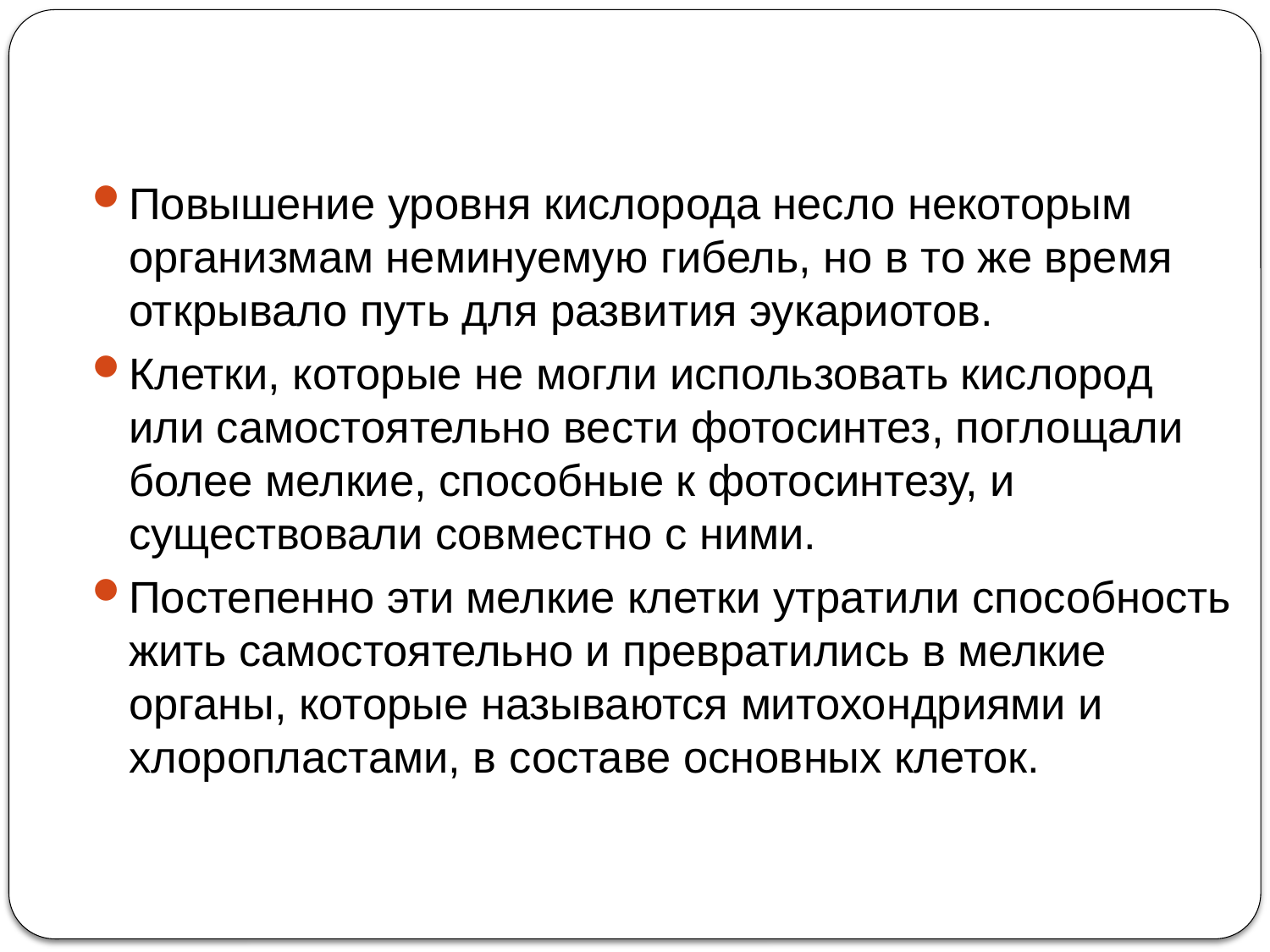

Повышение уровня кислорода несло некоторым организмам неминуемую гибель, но в то же время открывало путь для развития эукариотов.
Клетки, которые не могли использовать кислород или самостоятельно вести фотосинтез, поглощали более мелкие, способные к фотосинтезу, и существовали совместно с ними.
Постепенно эти мелкие клетки утратили способность жить самостоятельно и превратились в мелкие органы, которые называются митохондриями и хлоропластами, в составе основных клеток.